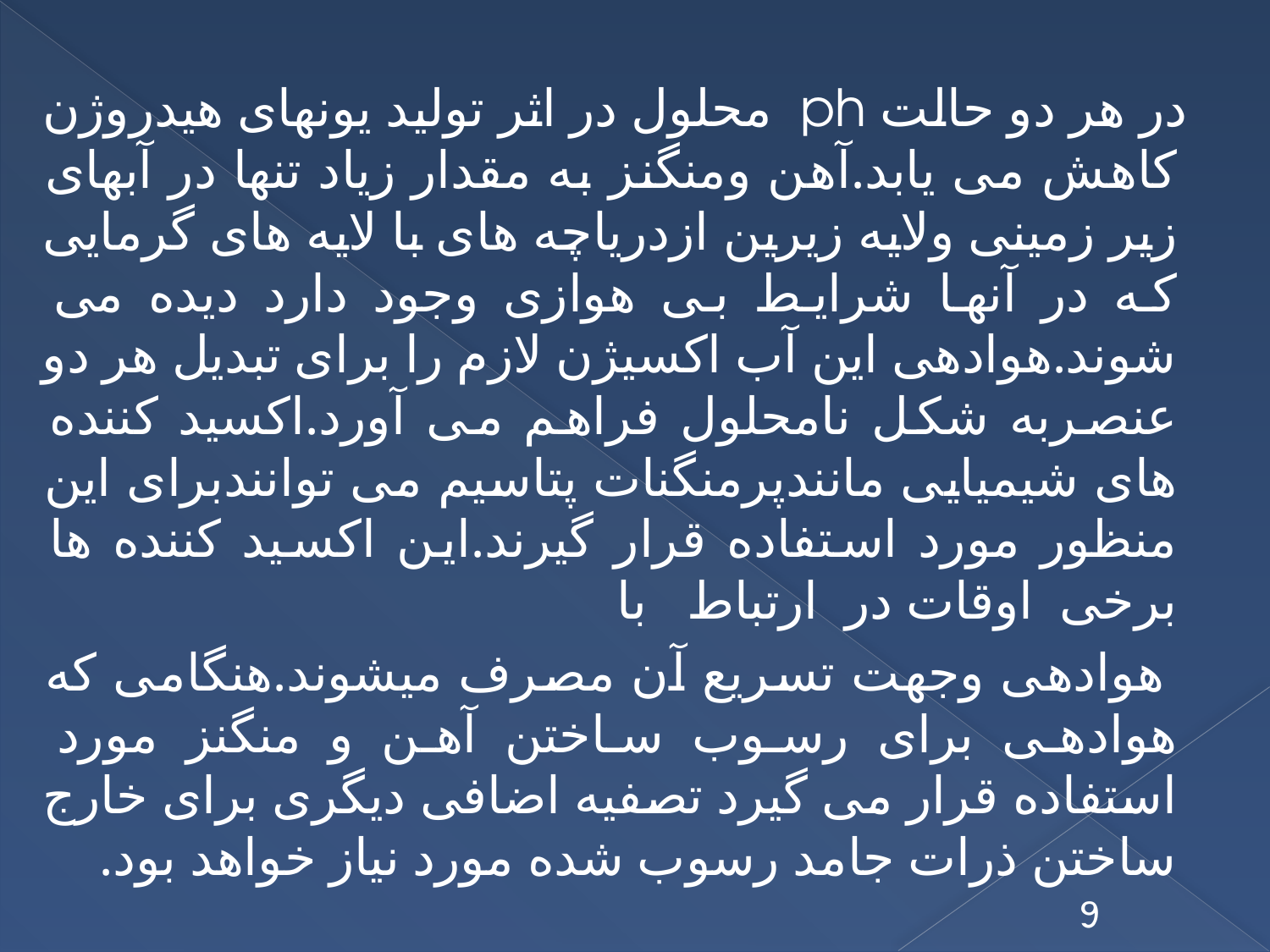

در هر دو حالت ph  محلول در اثر تولید یونهای هیدروژن کاهش می یابد.آهن ومنگنز به مقدار زیاد تنها در آبهای زیر زمینی ولایه زیرین ازدریاچه های با لایه های گرمایی که در آنها شرایط بی هوازی وجود دارد دیده می شوند.هوادهی این آب اکسیژن لازم را برای تبدیل هر دو عنصربه شکل نامحلول فراهم می آورد.اکسید کننده های شیمیایی مانندپرمنگنات پتاسیم می توانندبرای این منظور مورد استفاده قرار گیرند.این اکسید کننده ها برخی  اوقات در  ارتباط   با
    هوادهی وجهت تسریع آن مصرف میشوند.هنگامی که هوادهی برای رسوب ساختن آهن و منگنز مورد استفاده قرار می گیرد تصفیه اضافی دیگری برای خارج ساختن ذرات جامد رسوب شده مورد نیاز خواهد بود.

9